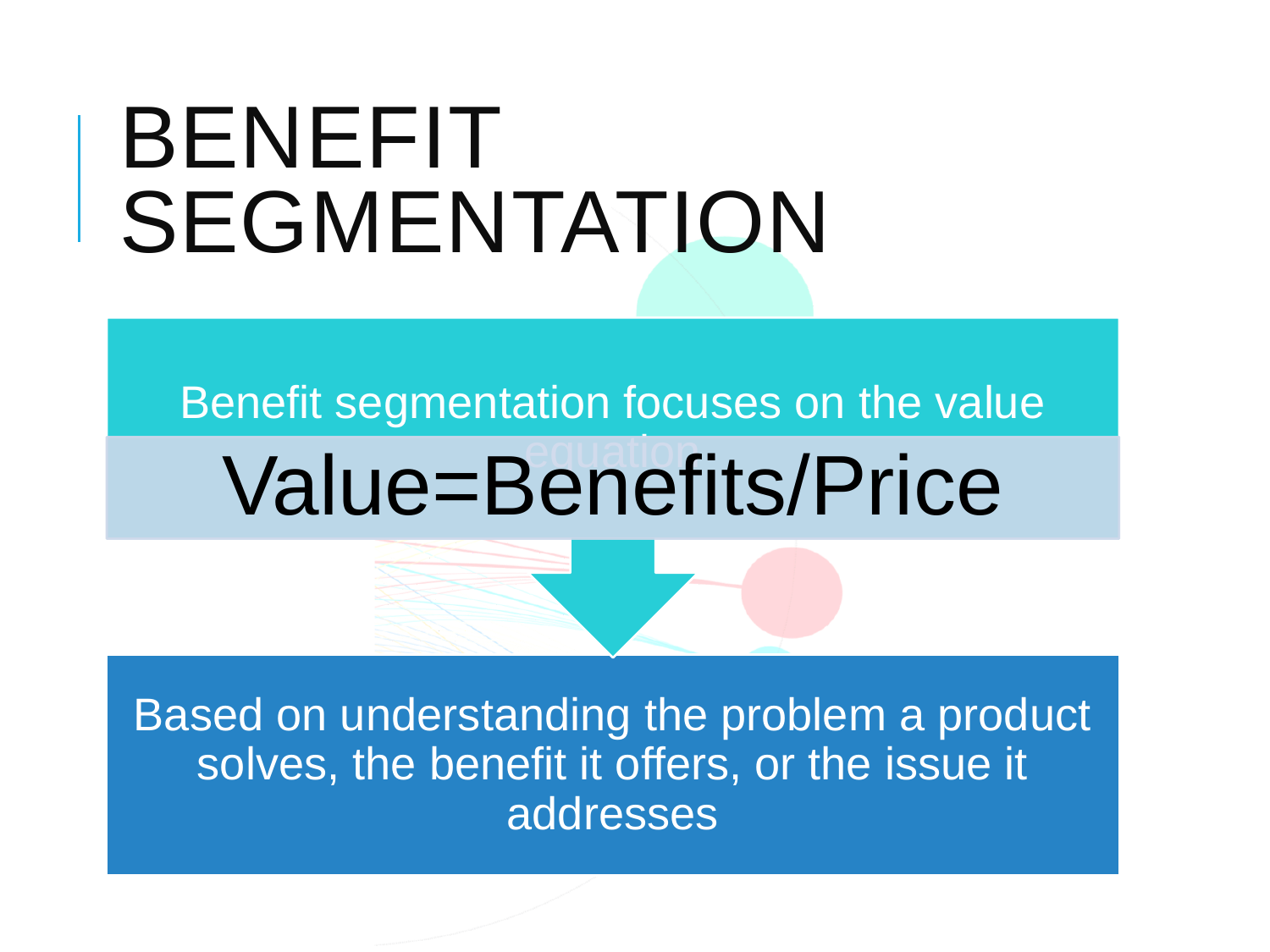

# Benefit Segmentation
Based on understanding the problem a product solves, the benefit it offers, or the issue it addresses
Benefit segmentation focuses on the value equation
Value=Benefits/Price